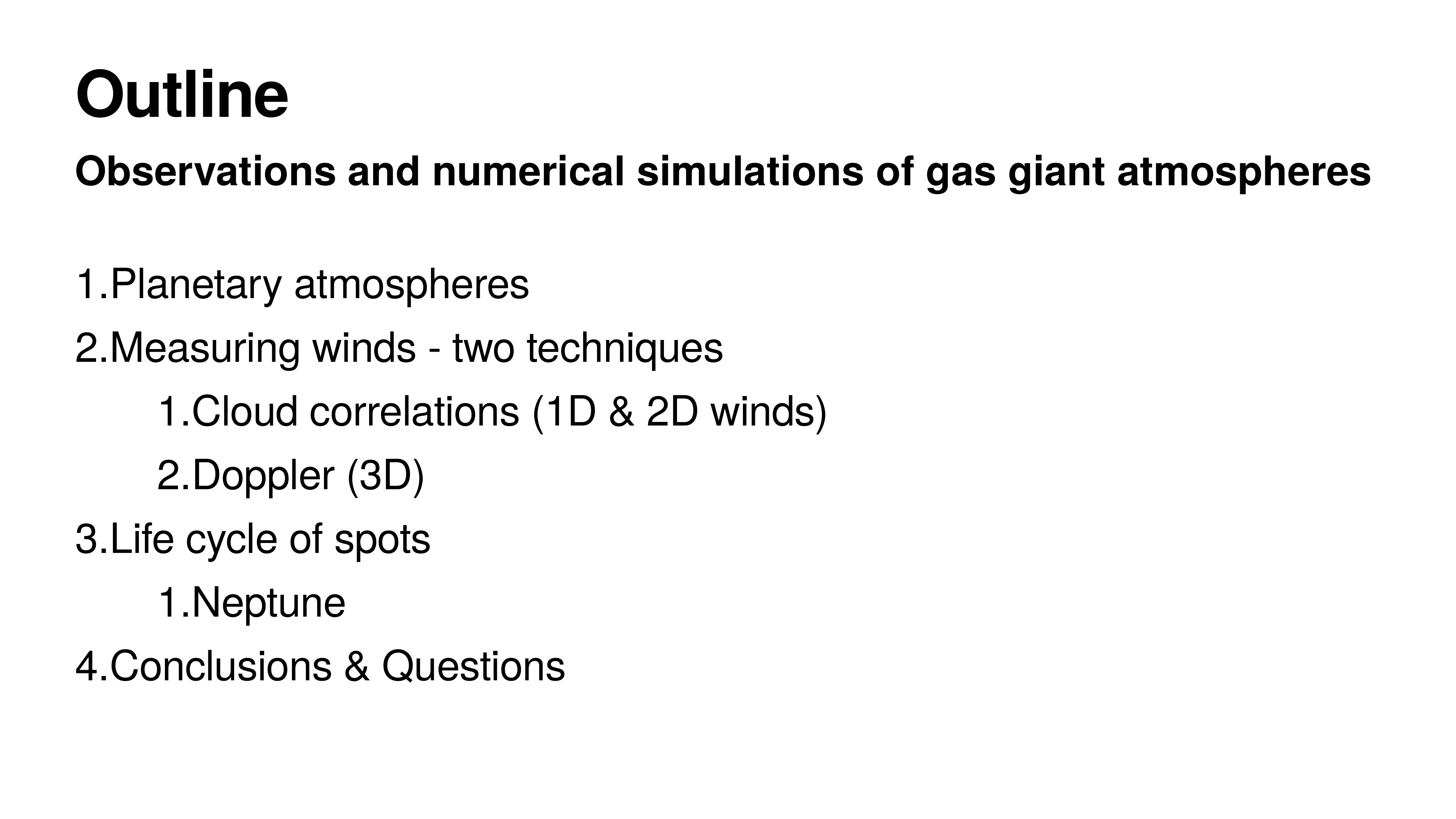

# Outline
Observations and numerical simulations of gas giant atmospheres
Planetary atmospheres
Measuring winds - two techniques
Cloud correlations (1D & 2D winds)
Doppler (3D)
Life cycle of spots
Neptune
Conclusions & Questions